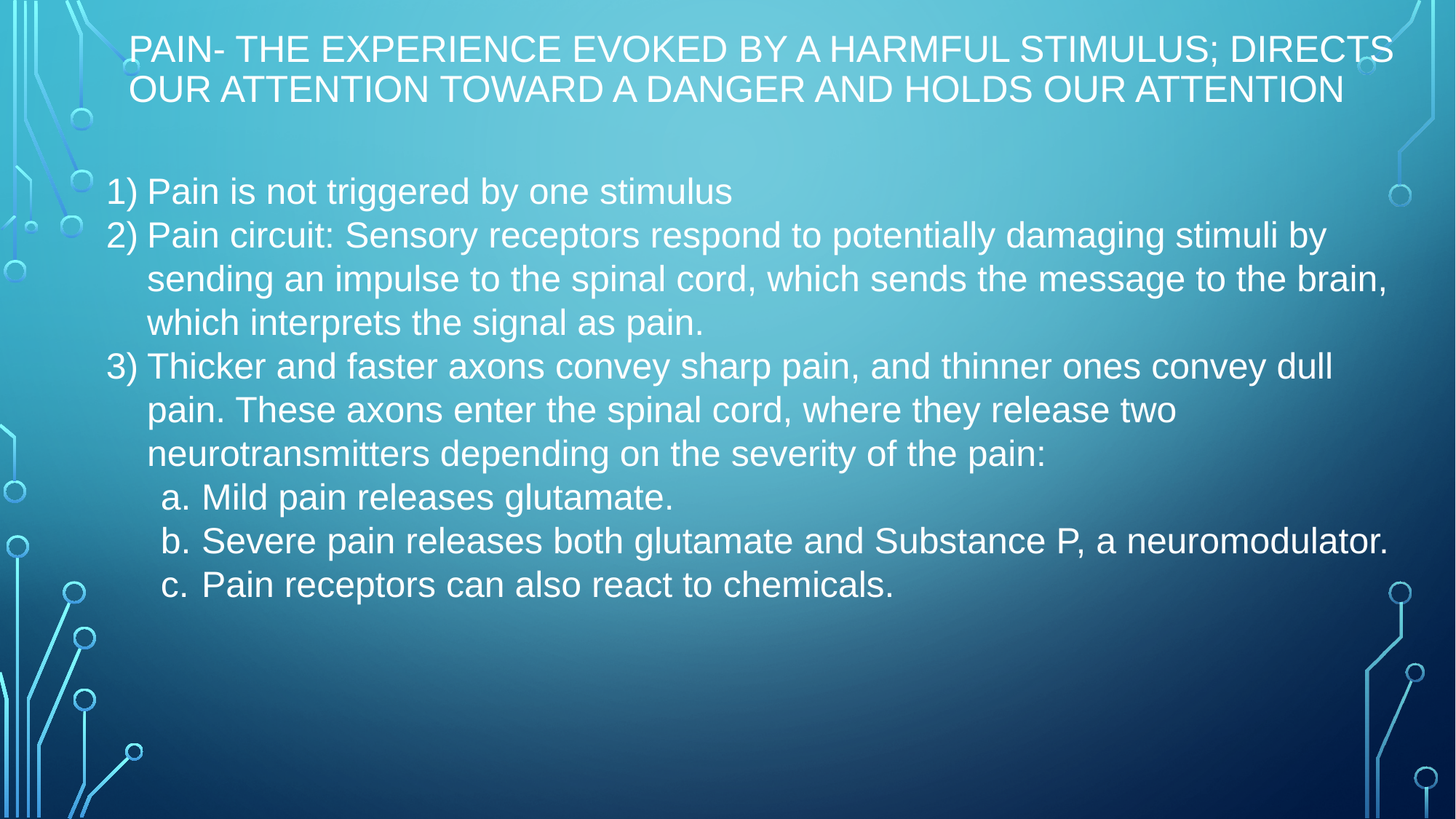

# Pain- the experience evoked by a harmful stimulus; directs our attention toward a danger and holds our attention
Pain is not triggered by one stimulus
Pain circuit: Sensory receptors respond to potentially damaging stimuli by sending an impulse to the spinal cord, which sends the message to the brain, which interprets the signal as pain.
Thicker and faster axons convey sharp pain, and thinner ones convey dull pain. These axons enter the spinal cord, where they release two neurotransmitters depending on the severity of the pain:
Mild pain releases glutamate.
Severe pain releases both glutamate and Substance P, a neuromodulator.
Pain receptors can also react to chemicals.